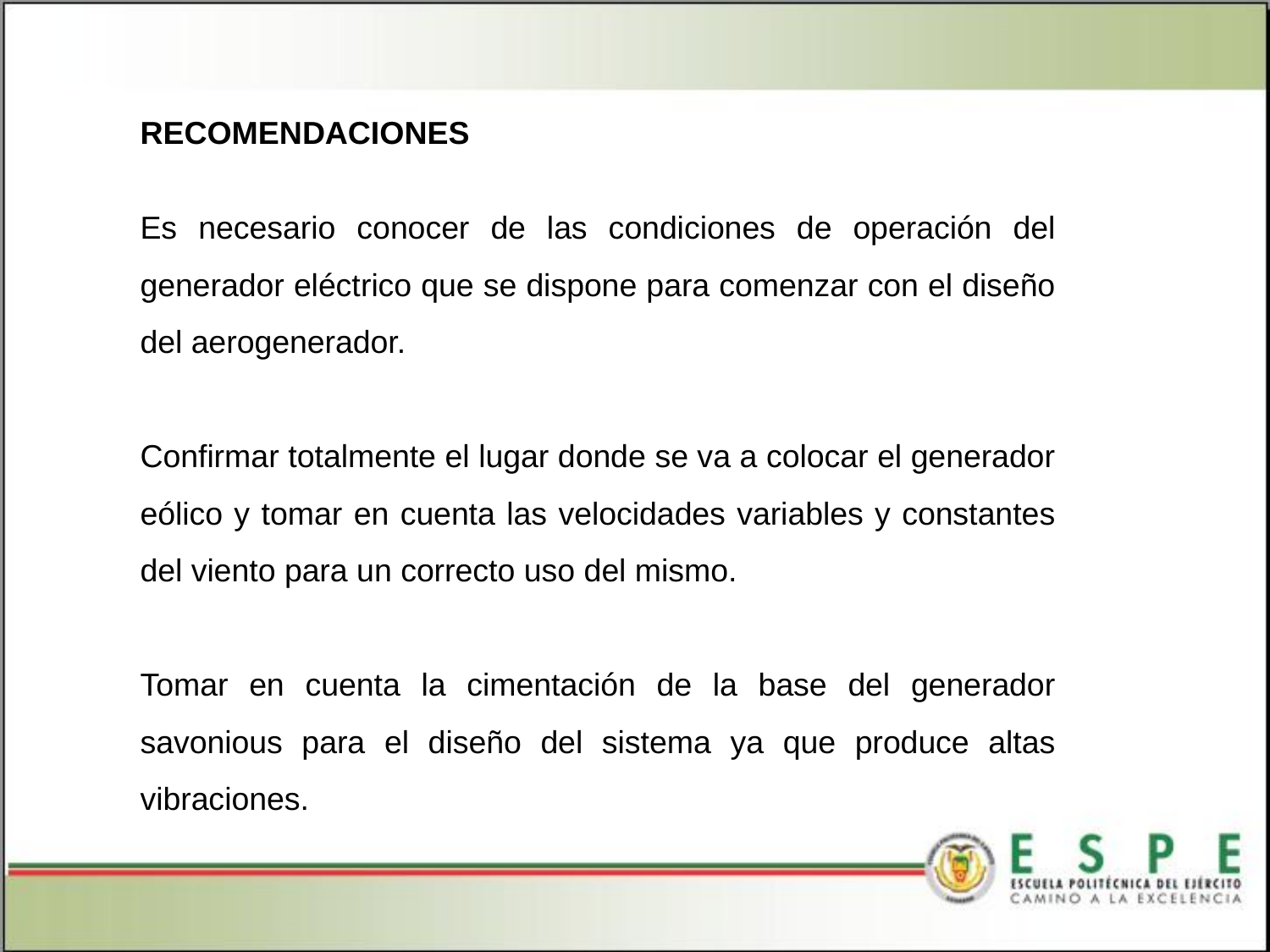

RECOMENDACIONES

Es necesario conocer de las condiciones de operación del generador eléctrico que se dispone para comenzar con el diseño del aerogenerador.

Confirmar totalmente el lugar donde se va a colocar el generador eólico y tomar en cuenta las velocidades variables y constantes del viento para un correcto uso del mismo.

Tomar en cuenta la cimentación de la base del generador savonious para el diseño del sistema ya que produce altas vibraciones.